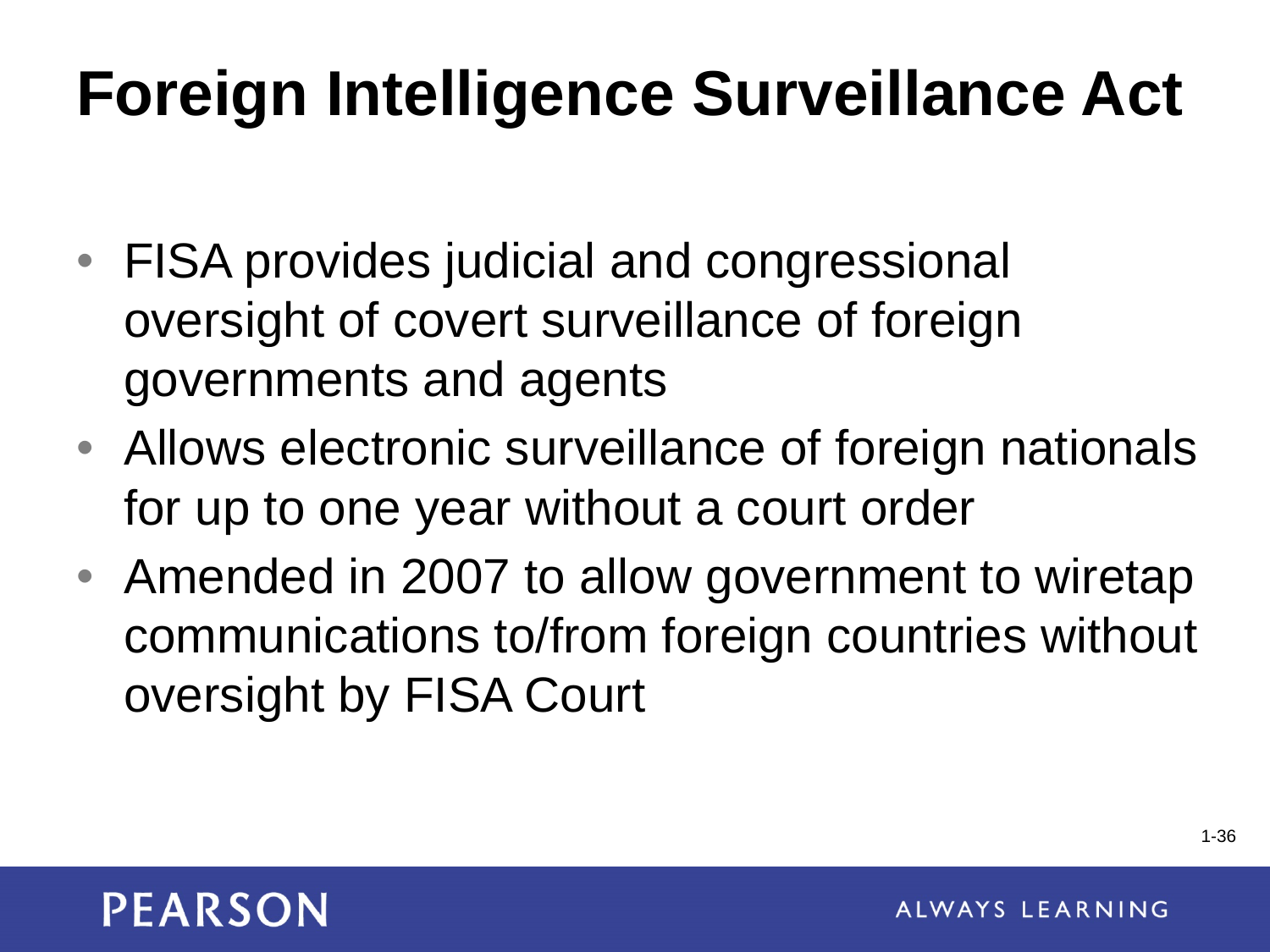

# Foreign Intelligence Surveillance Act
FISA provides judicial and congressional oversight of covert surveillance of foreign governments and agents
Allows electronic surveillance of foreign nationals for up to one year without a court order
Amended in 2007 to allow government to wiretap communications to/from foreign countries without oversight by FISA Court
1-36